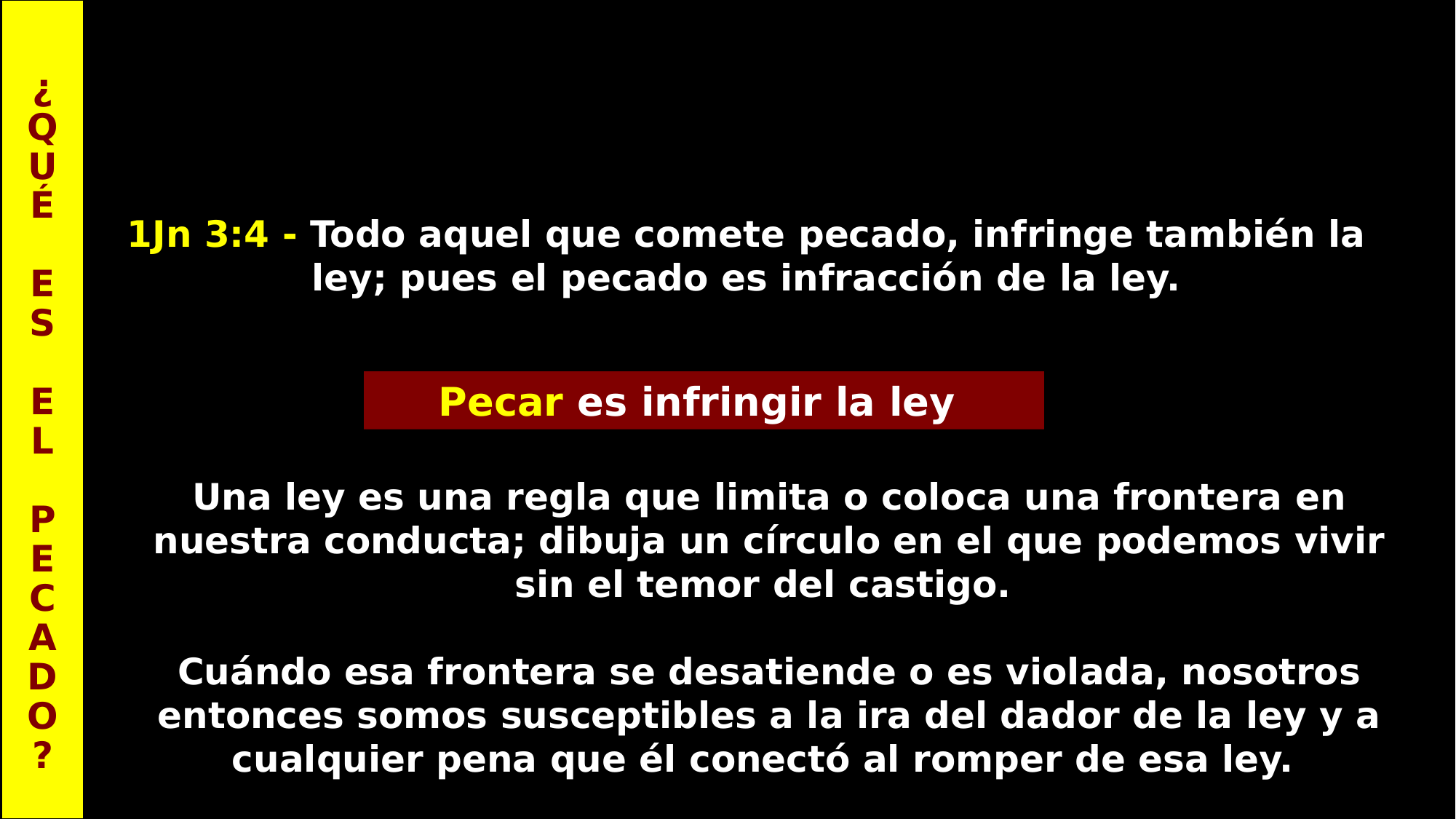

¿
Q
U
É

E
S

E
L

P
E
C
A
D
O
?
1Jn 3:4 - Todo aquel que comete pecado, infringe también la ley; pues el pecado es infracción de la ley.
Pecar es infringir la ley
Una ley es una regla que limita o coloca una frontera en nuestra conducta; dibuja un círculo en el que podemos vivir sin el temor del castigo.

Cuándo esa frontera se desatiende o es violada, nosotros entonces somos susceptibles a la ira del dador de la ley y a cualquier pena que él conectó al romper de esa ley.